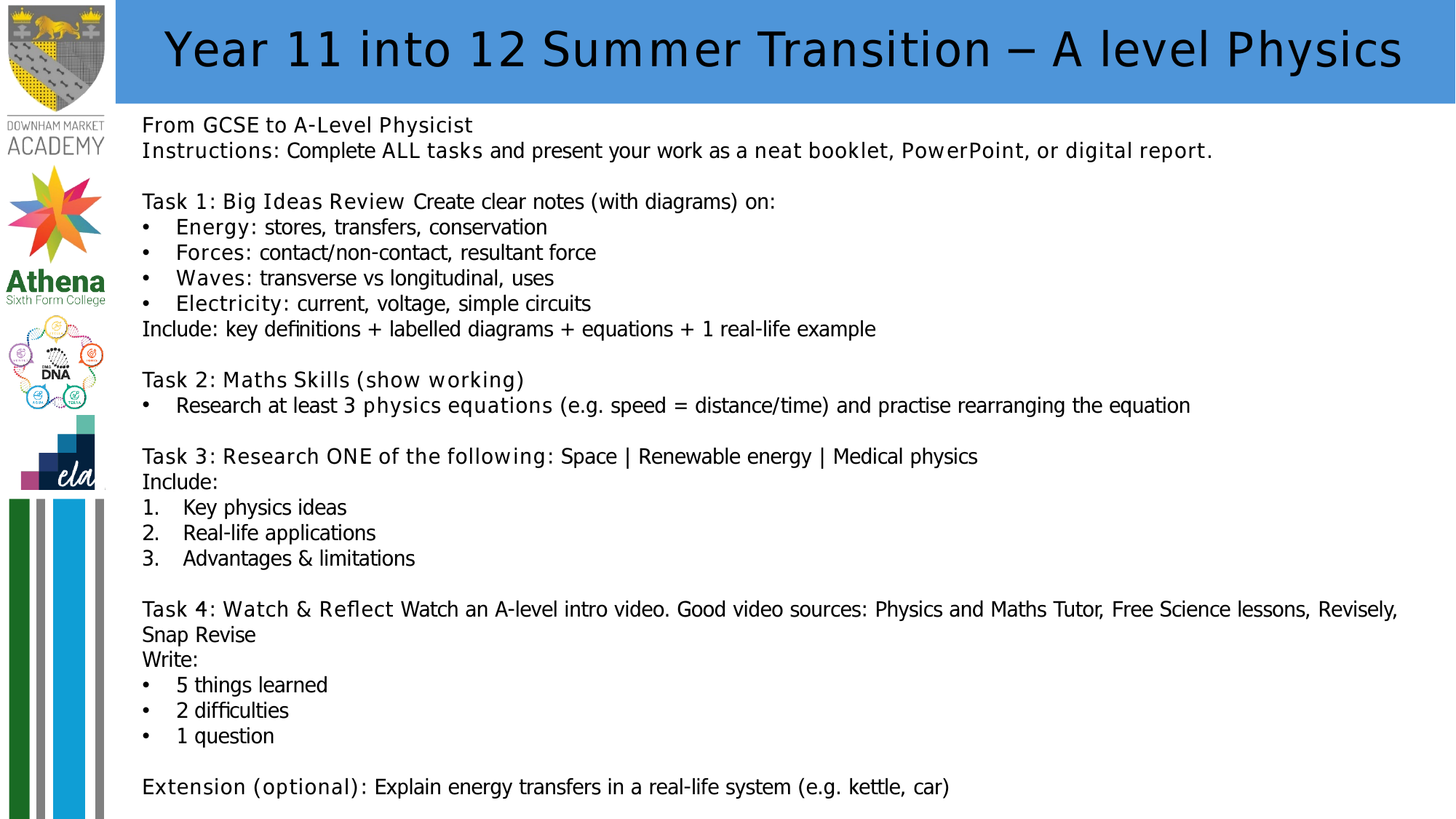

# Year 11 into 12 Summer Transition – A level Physics
From GCSE to A-Level Physicist
Instructions: Complete ALL tasks and present your work as a neat booklet, PowerPoint, or digital report.

Task 1: Big Ideas Review Create clear notes (with diagrams) on:
Energy: stores, transfers, conservation
Forces: contact/non-contact, resultant force
Waves: transverse vs longitudinal, uses
Electricity: current, voltage, simple circuits
Include: key definitions + labelled diagrams + equations + 1 real-life example

Task 2: Maths Skills (show working)
Research at least 3 physics equations (e.g. speed = distance/time) and practise rearranging the equation

Task 3: Research ONE of the following: Space | Renewable energy | Medical physics
Include:
Key physics ideas
Real-life applications
Advantages & limitations
Task 4: Watch & Reflect Watch an A-level intro video. Good video sources: Physics and Maths Tutor, Free Science lessons, Revisely, Snap Revise
Write:
5 things learned
2 difficulties
1 question

Extension (optional): Explain energy transfers in a real-life system (e.g. kettle, car)